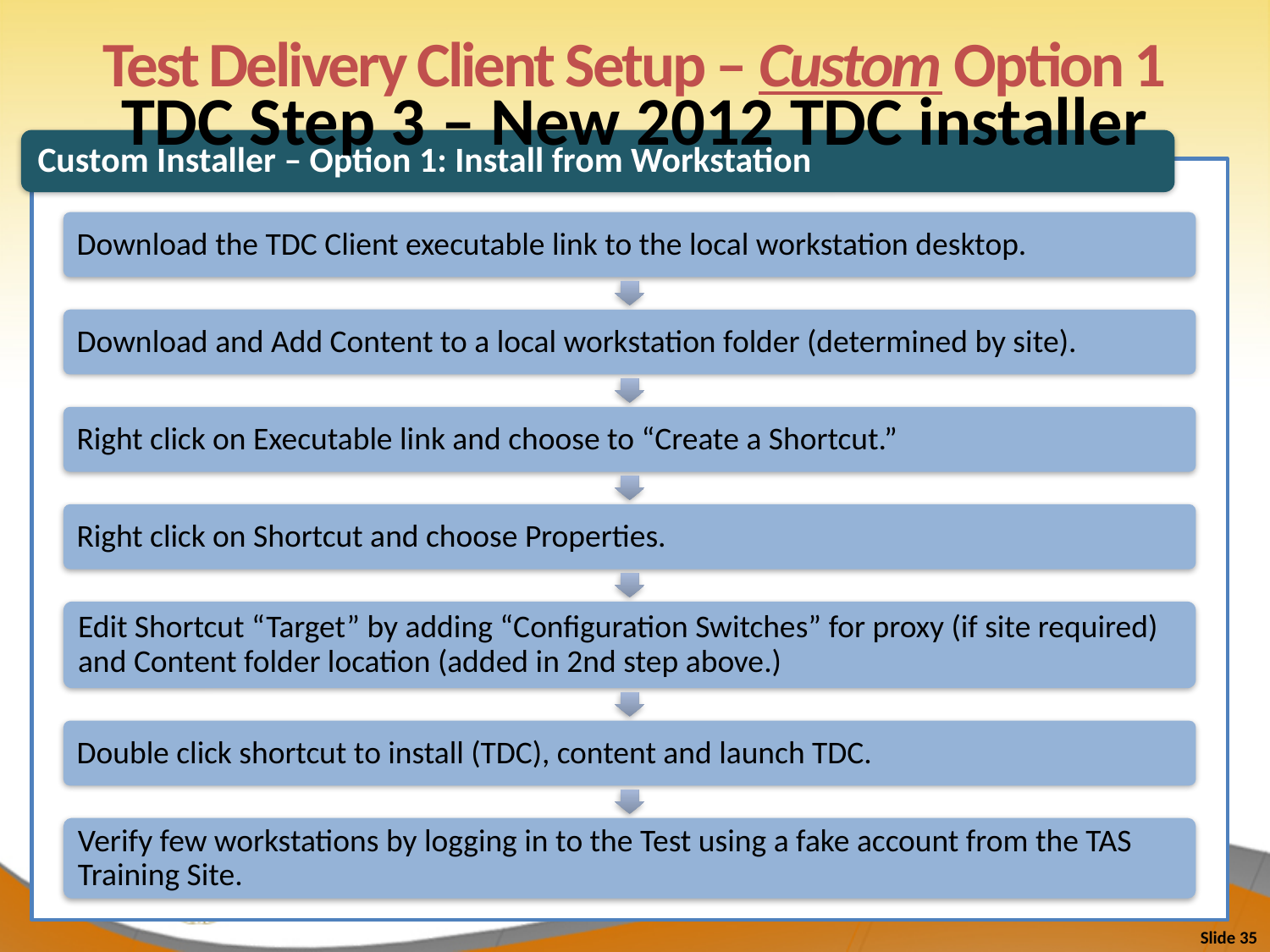

Test Delivery Client Setup – Custom Option 1
# TDC Step 3 – New 2012 TDC installer
Custom Installer – Option 1: Install from Workstation

Download the TDC Client executable link to the local workstation desktop.

Download and Add Content to a local workstation folder (determined by site).

Right click on Executable link and choose to “Create a Shortcut.”

Right click on Shortcut and choose Properties.

Edit Shortcut “Target” by adding “Configuration Switches” for proxy (if site required) and Content folder location (added in 2nd step above.)

Double click shortcut to install (TDC), content and launch TDC.

Verify few workstations by logging in to the Test using a fake account from the TAS Training Site.
Slide 35